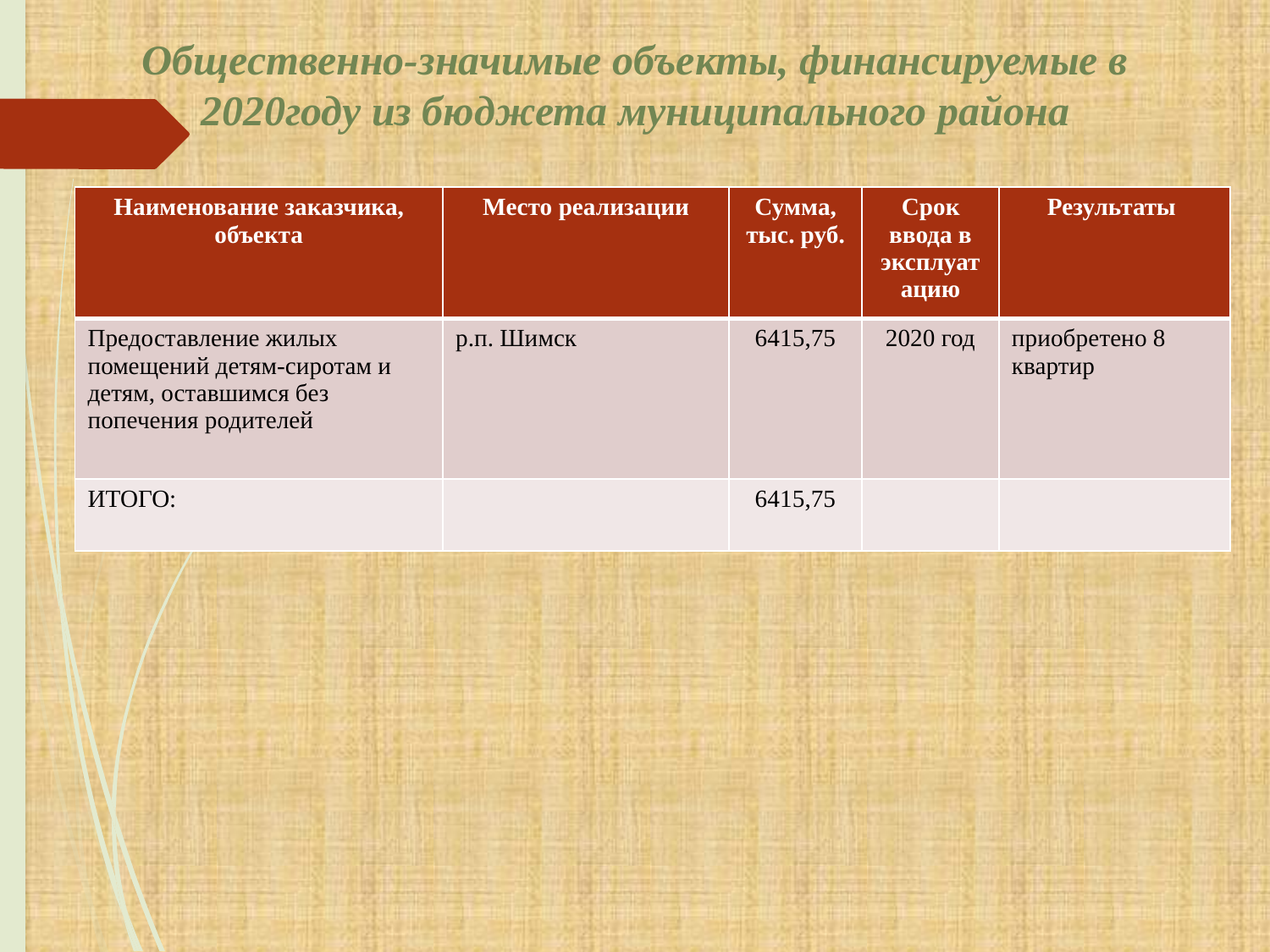

# Общественно-значимые объекты, финансируемые в 2020году из бюджета муниципального района
| Наименование заказчика, объекта | Место реализации | Сумма, тыс. руб. | Срок ввода в эксплуатацию | Результаты |
| --- | --- | --- | --- | --- |
| Предоставление жилых помещений детям-сиротам и детям, оставшимся без попечения родителей | р.п. Шимск | 6415,75 | 2020 год | приобретено 8 квартир |
| ИТОГО: |  | 6415,75 |  |  |